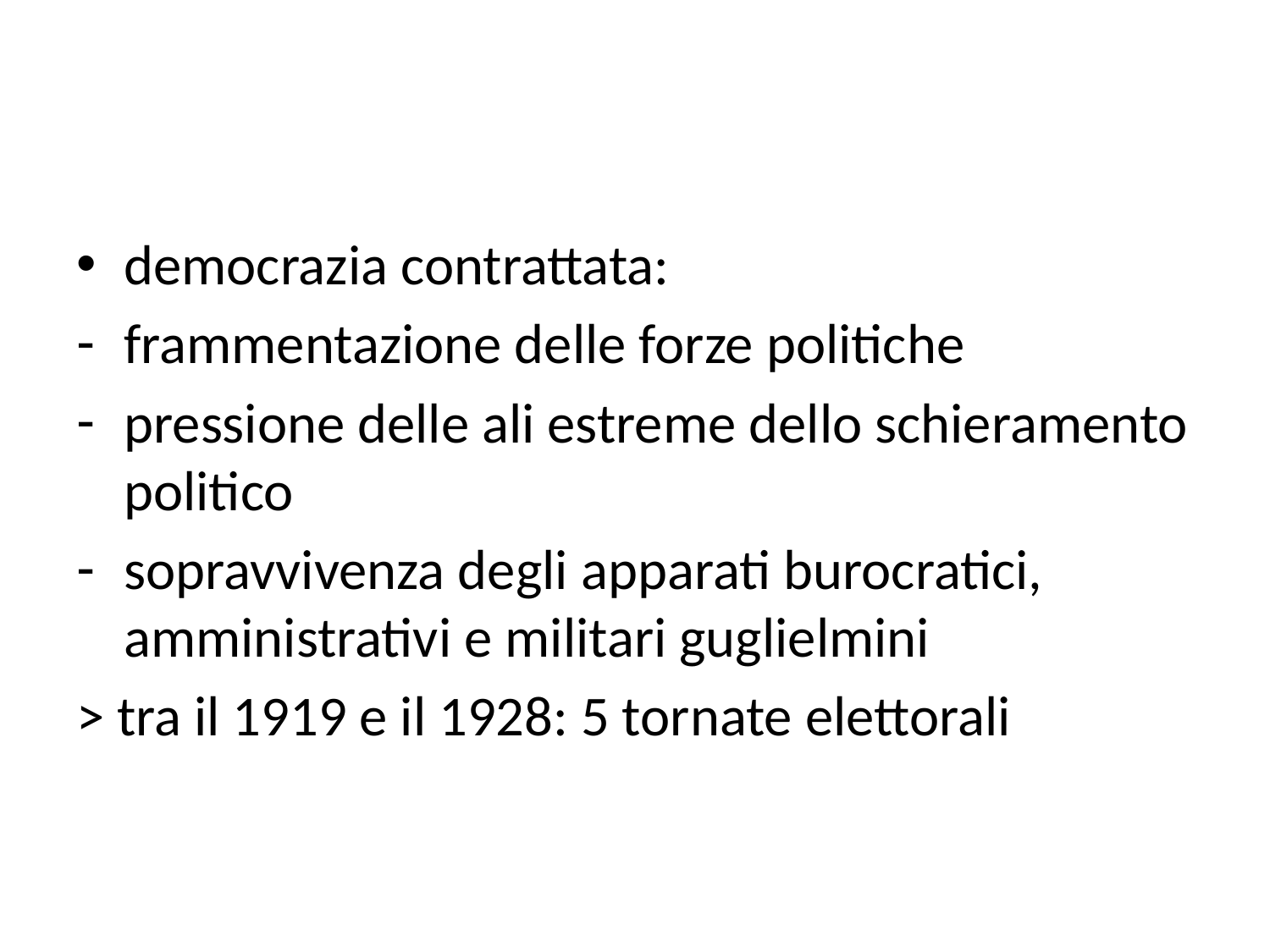

#
democrazia contrattata:
frammentazione delle forze politiche
pressione delle ali estreme dello schieramento politico
sopravvivenza degli apparati burocratici, amministrativi e militari guglielmini
> tra il 1919 e il 1928: 5 tornate elettorali